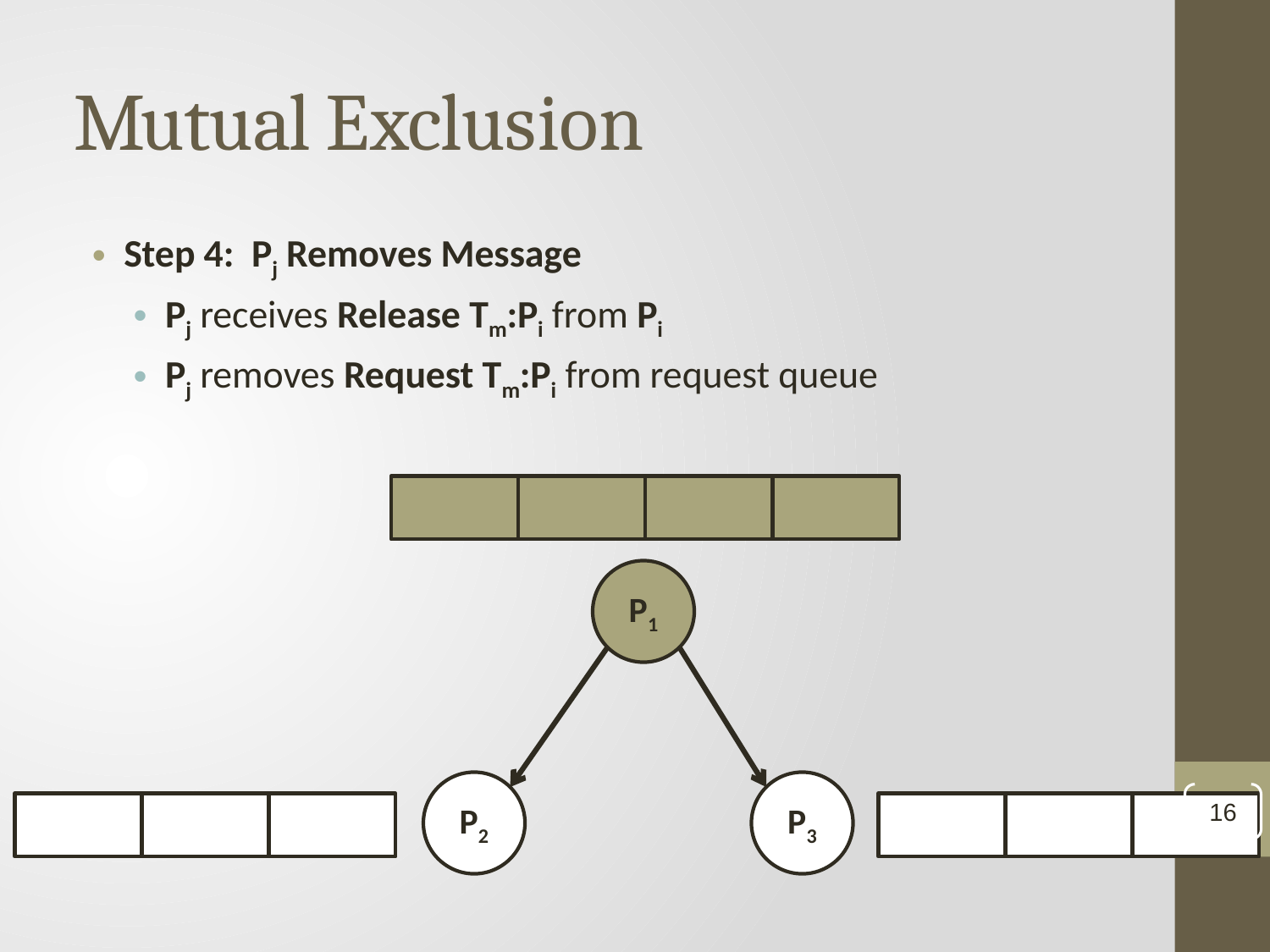

# Mutual Exclusion
Step 4:  Pj Removes Message
Pj receives Release Tm:Pi from Pi
Pj removes Request Tm:Pi from request queue

P1
P2
P3
16